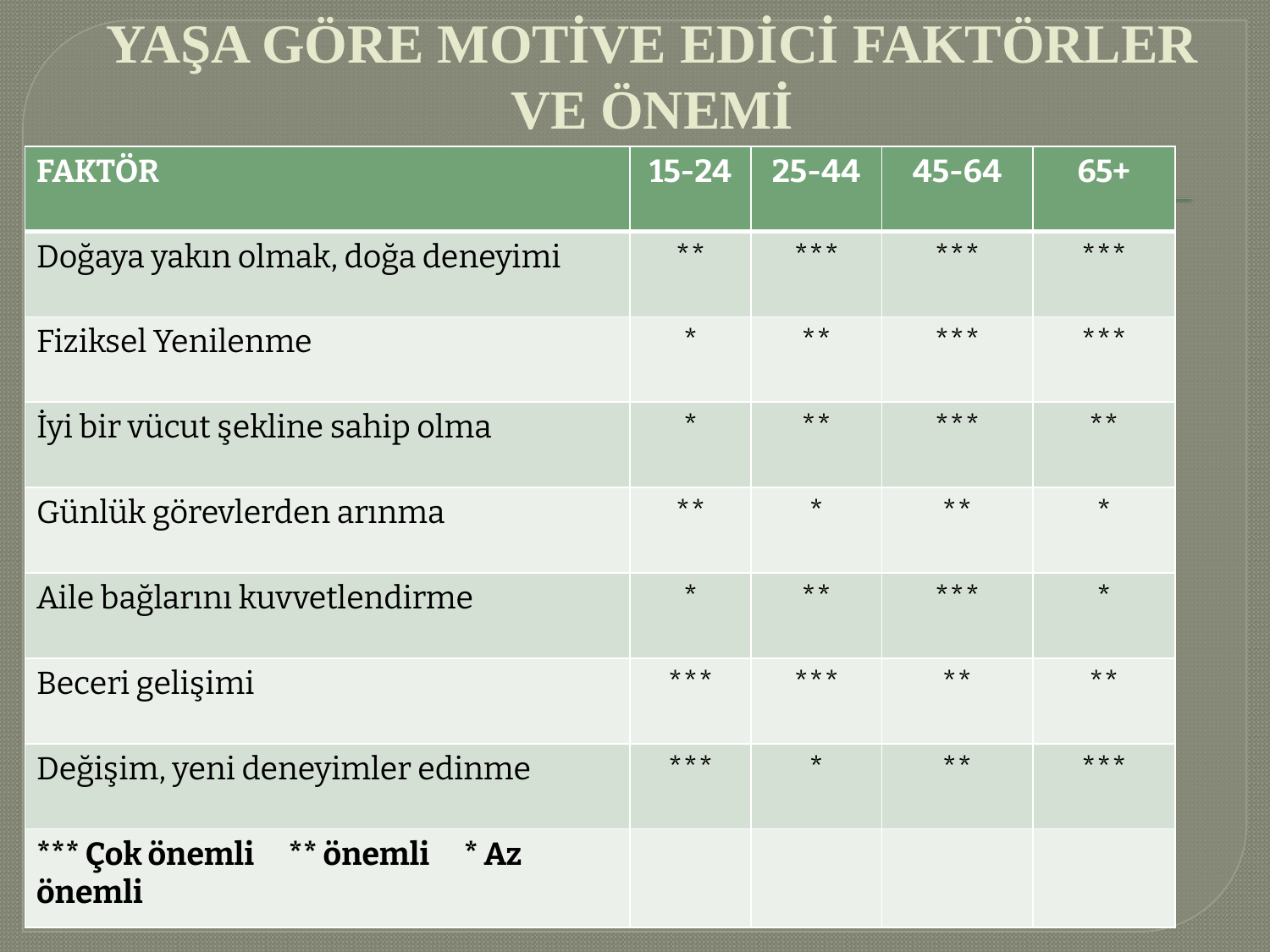

# YAŞA GÖRE MOTİVE EDİCİ FAKTÖRLER VE ÖNEMİ
| FAKTÖR | 15-24 | 25-44 | 45-64 | 65+ |
| --- | --- | --- | --- | --- |
| Doğaya yakın olmak, doğa deneyimi | \*\* | \*\*\* | \*\*\* | \*\*\* |
| Fiziksel Yenilenme | \* | \*\* | \*\*\* | \*\*\* |
| İyi bir vücut şekline sahip olma | \* | \*\* | \*\*\* | \*\* |
| Günlük görevlerden arınma | \*\* | \* | \*\* | \* |
| Aile bağlarını kuvvetlendirme | \* | \*\* | \*\*\* | \* |
| Beceri gelişimi | \*\*\* | \*\*\* | \*\* | \*\* |
| Değişim, yeni deneyimler edinme | \*\*\* | \* | \*\* | \*\*\* |
| \*\*\* Çok önemli \*\* önemli \* Az önemli |  |  |  |  |